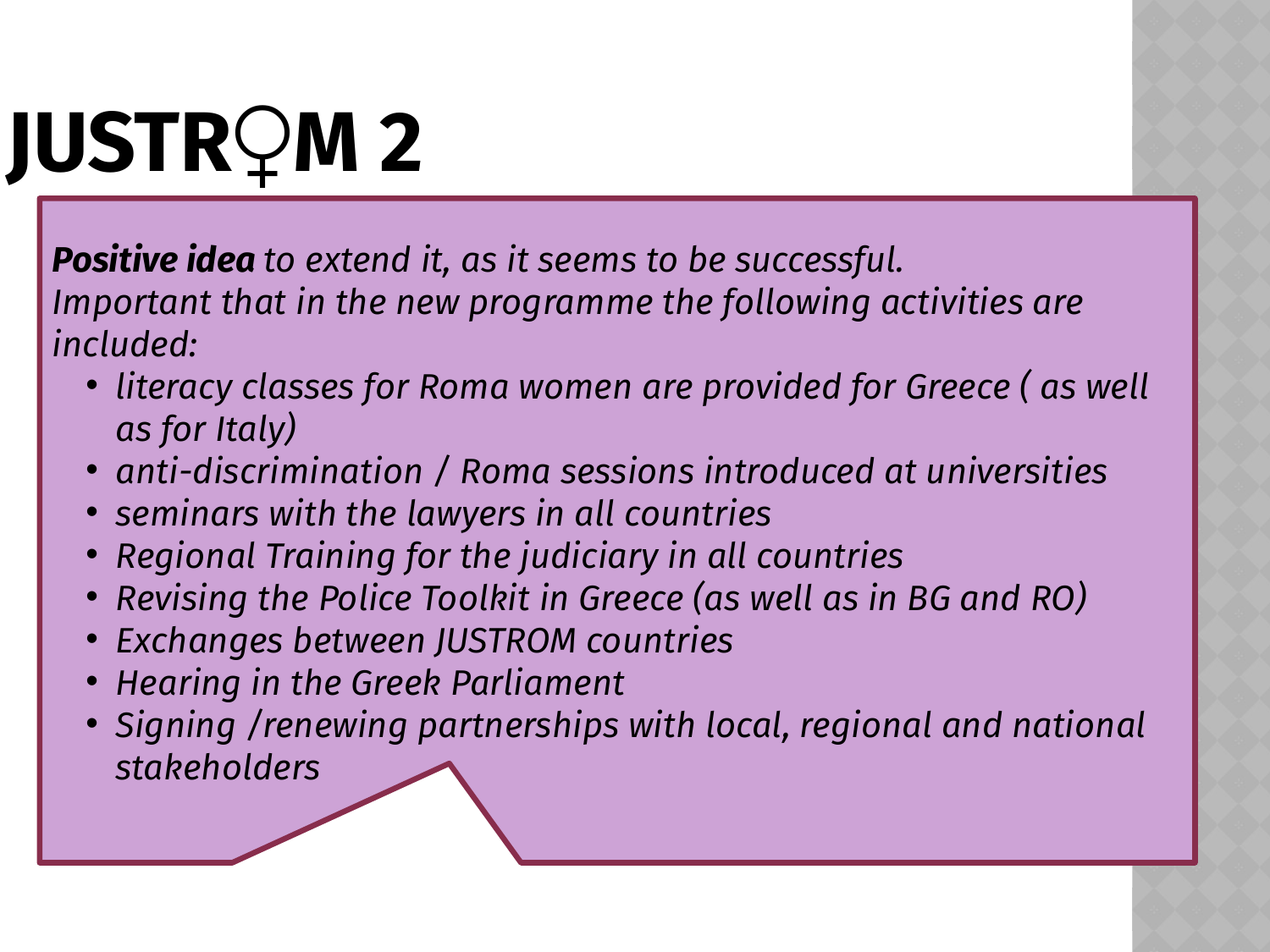

# JUSTR♀M 2
Positive idea to extend it, as it seems to be successful.
Important that in the new programme the following activities are included:
literacy classes for Roma women are provided for Greece ( as well as for Italy)
anti-discrimination / Roma sessions introduced at universities
seminars with the lawyers in all countries
Regional Training for the judiciary in all countries
Revising the Police Toolkit in Greece (as well as in BG and RO)
Exchanges between JUSTROM countries
Hearing in the Greek Parliament
Signing /renewing partnerships with local, regional and national stakeholders